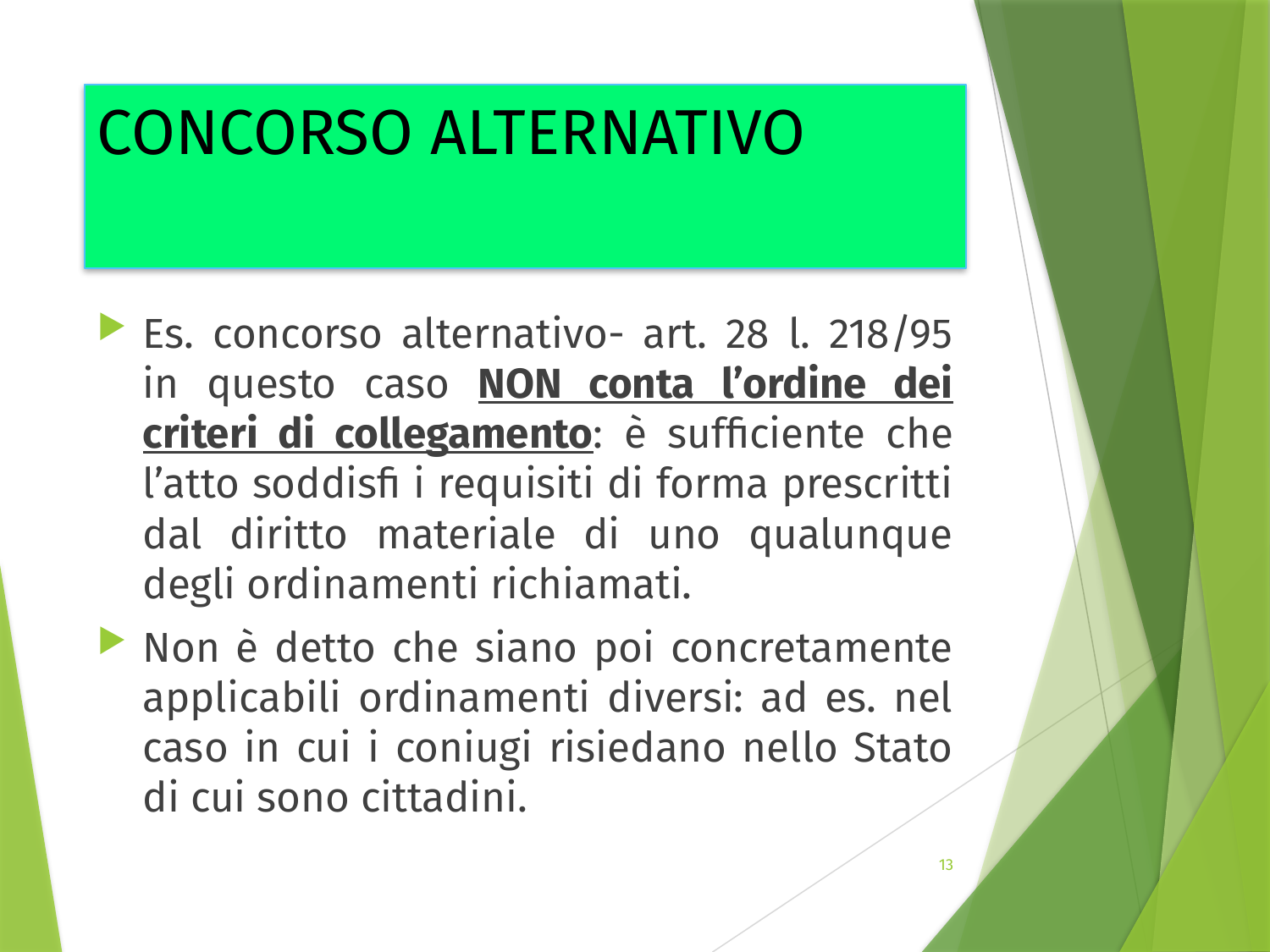

# CONCORSO ALTERNATIVO
Es. concorso alternativo- art. 28 l. 218/95 in questo caso NON conta l’ordine dei criteri di collegamento: è sufficiente che l’atto soddisfi i requisiti di forma prescritti dal diritto materiale di uno qualunque degli ordinamenti richiamati.
Non è detto che siano poi concretamente applicabili ordinamenti diversi: ad es. nel caso in cui i coniugi risiedano nello Stato di cui sono cittadini.
13